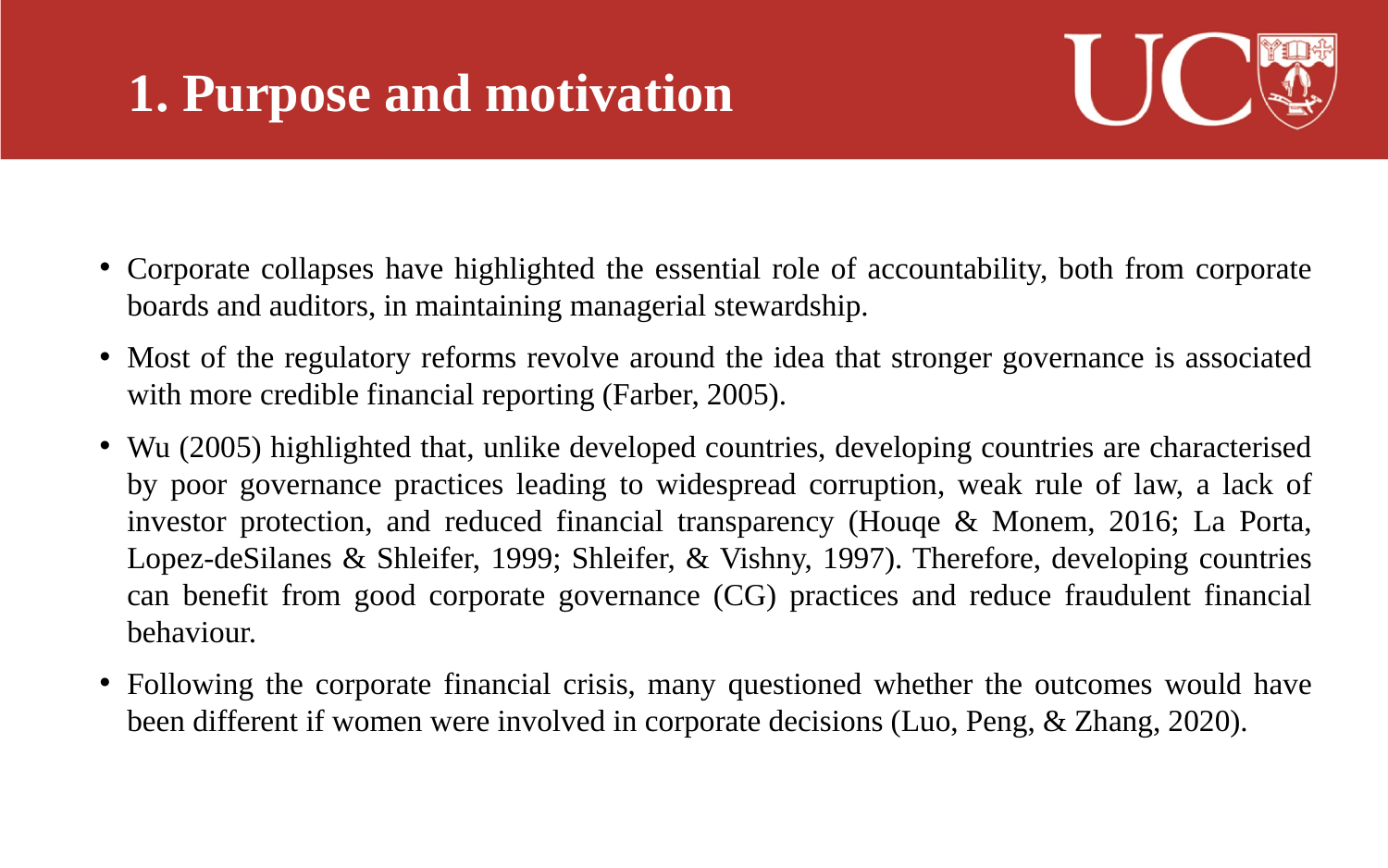

1. Purpose and motivation
Corporate collapses have highlighted the essential role of accountability, both from corporate boards and auditors, in maintaining managerial stewardship.
Most of the regulatory reforms revolve around the idea that stronger governance is associated with more credible financial reporting (Farber, 2005).
Wu (2005) highlighted that, unlike developed countries, developing countries are characterised by poor governance practices leading to widespread corruption, weak rule of law, a lack of investor protection, and reduced financial transparency (Houqe & Monem, 2016; La Porta, Lopez-deSilanes & Shleifer, 1999; Shleifer, & Vishny, 1997). Therefore, developing countries can benefit from good corporate governance (CG) practices and reduce fraudulent financial behaviour.
Following the corporate financial crisis, many questioned whether the outcomes would have been different if women were involved in corporate decisions (Luo, Peng, & Zhang, 2020).